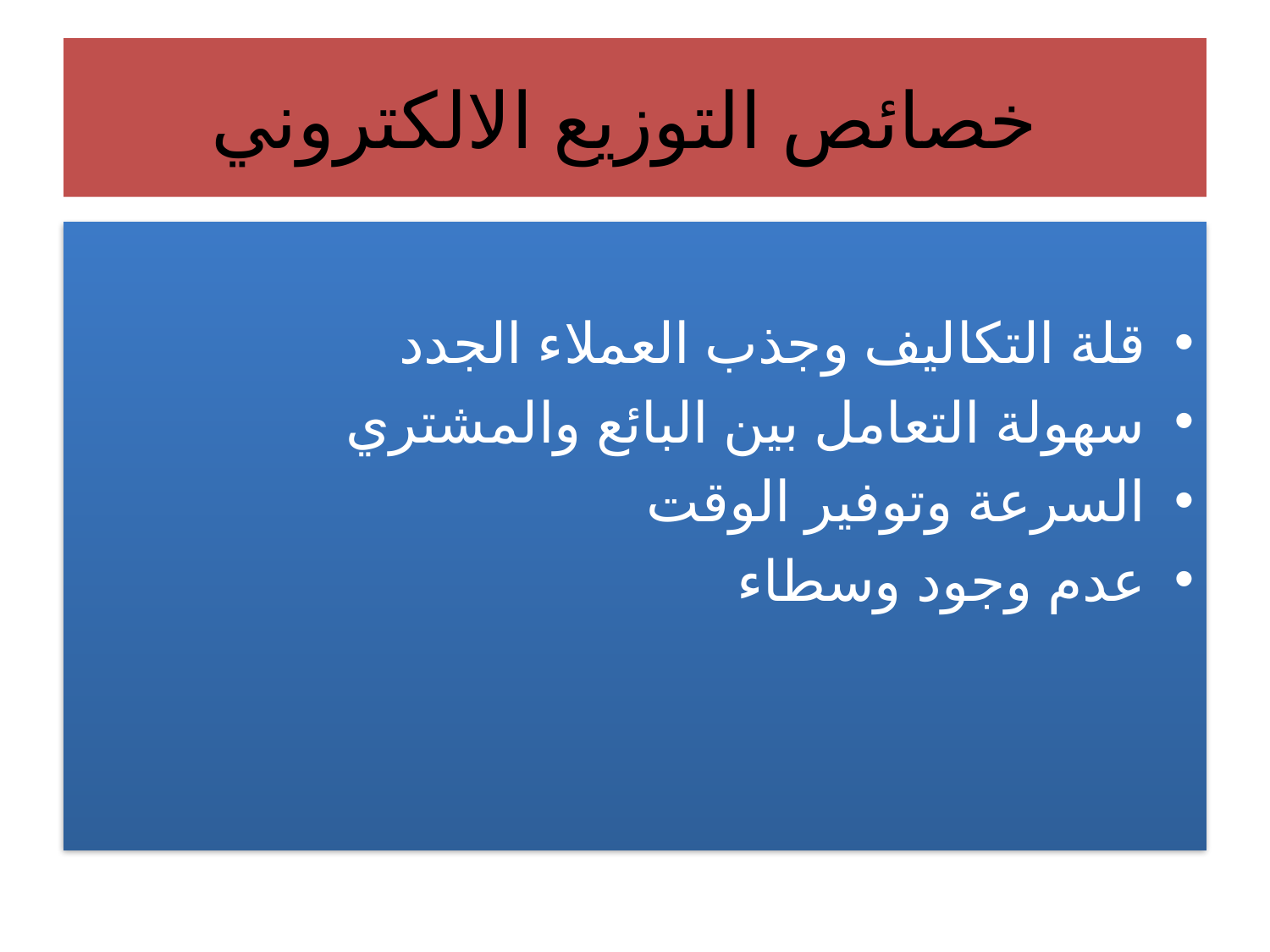

# خصائص التوزيع الالكتروني

قلة التكاليف وجذب العملاء الجدد
سهولة التعامل بين البائع والمشتري
السرعة وتوفير الوقت
عدم وجود وسطاء